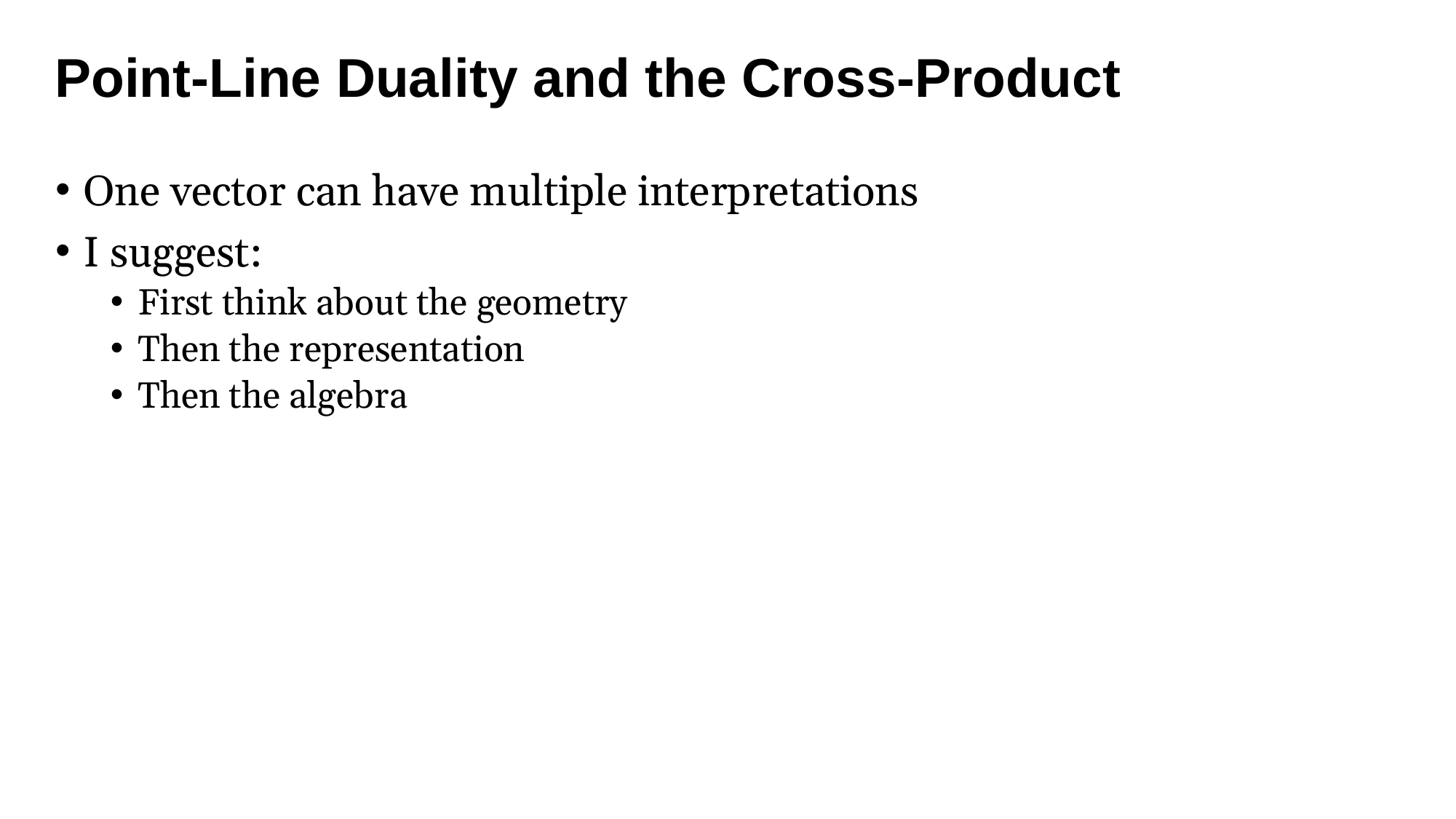

# Point-Line Duality and the Cross-Product
One vector can have multiple interpretations
I suggest:
First think about the geometry
Then the representation
Then the algebra